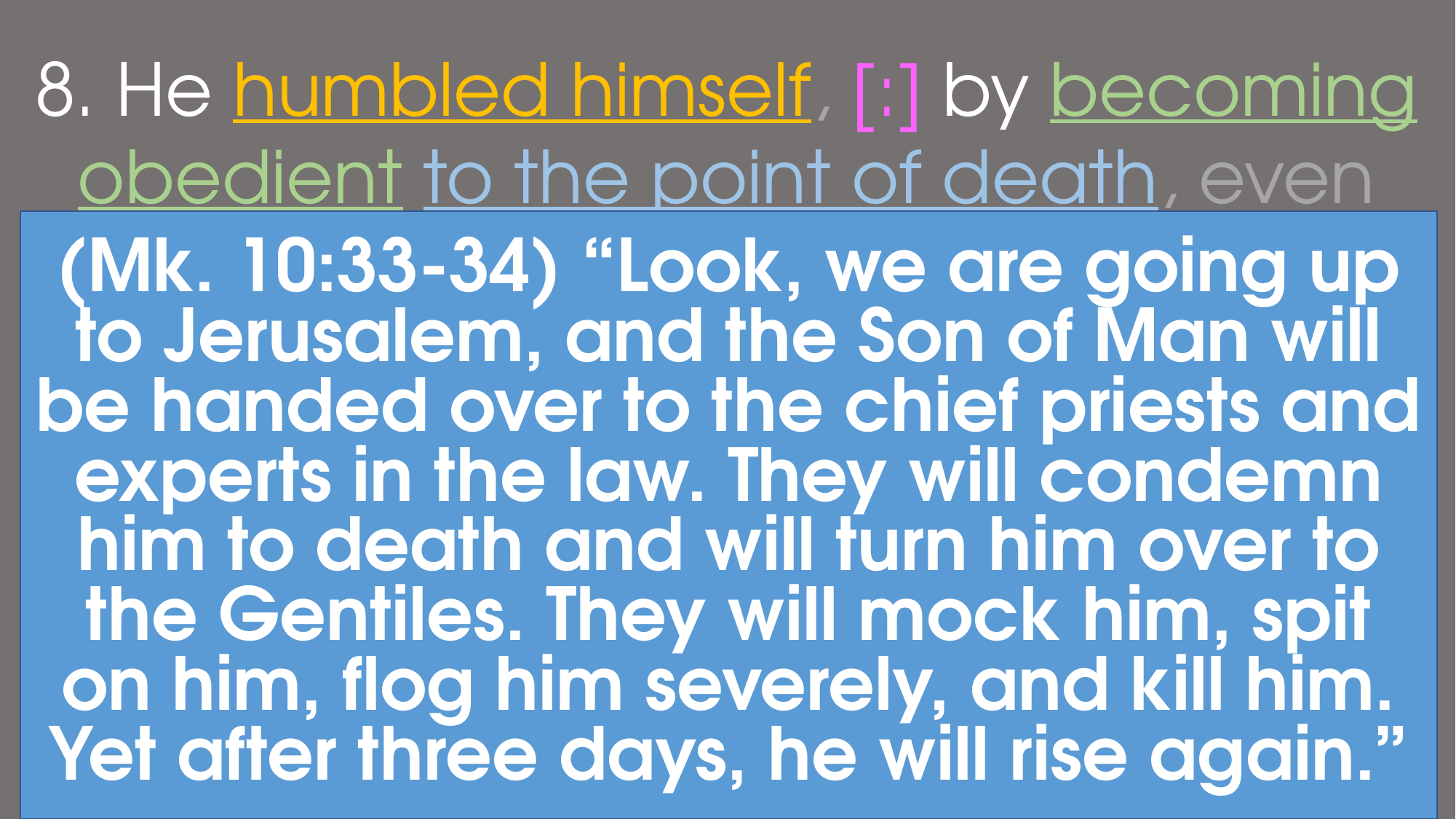

8. He humbled himself, [:] by becoming obedient to the point of death, even death on a cross!
(Mk. 10:33-34) “Look, we are going up to Jerusalem, and the Son of Man will be handed over to the chief priests and experts in the law. They will condemn him to death and will turn him over to the Gentiles. They will mock him, spit on him, flog him severely, and kill him. Yet after three days, he will rise again.”
Philippians